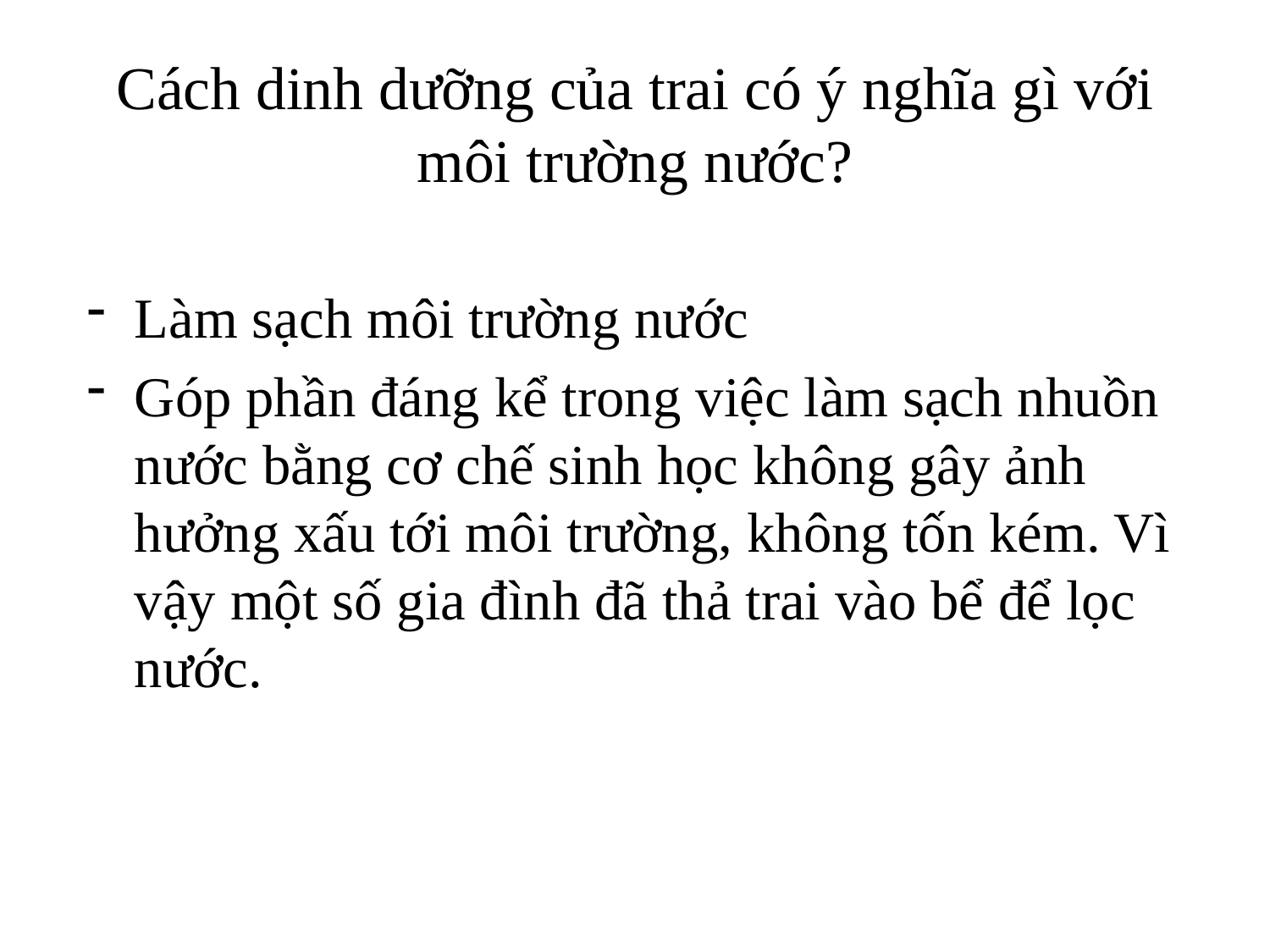

# Cách dinh dưỡng của trai có ý nghĩa gì với môi trường nước?
Làm sạch môi trường nước
Góp phần đáng kể trong việc làm sạch nhuồn nước bằng cơ chế sinh học không gây ảnh hưởng xấu tới môi trường, không tốn kém. Vì vậy một số gia đình đã thả trai vào bể để lọc nước.